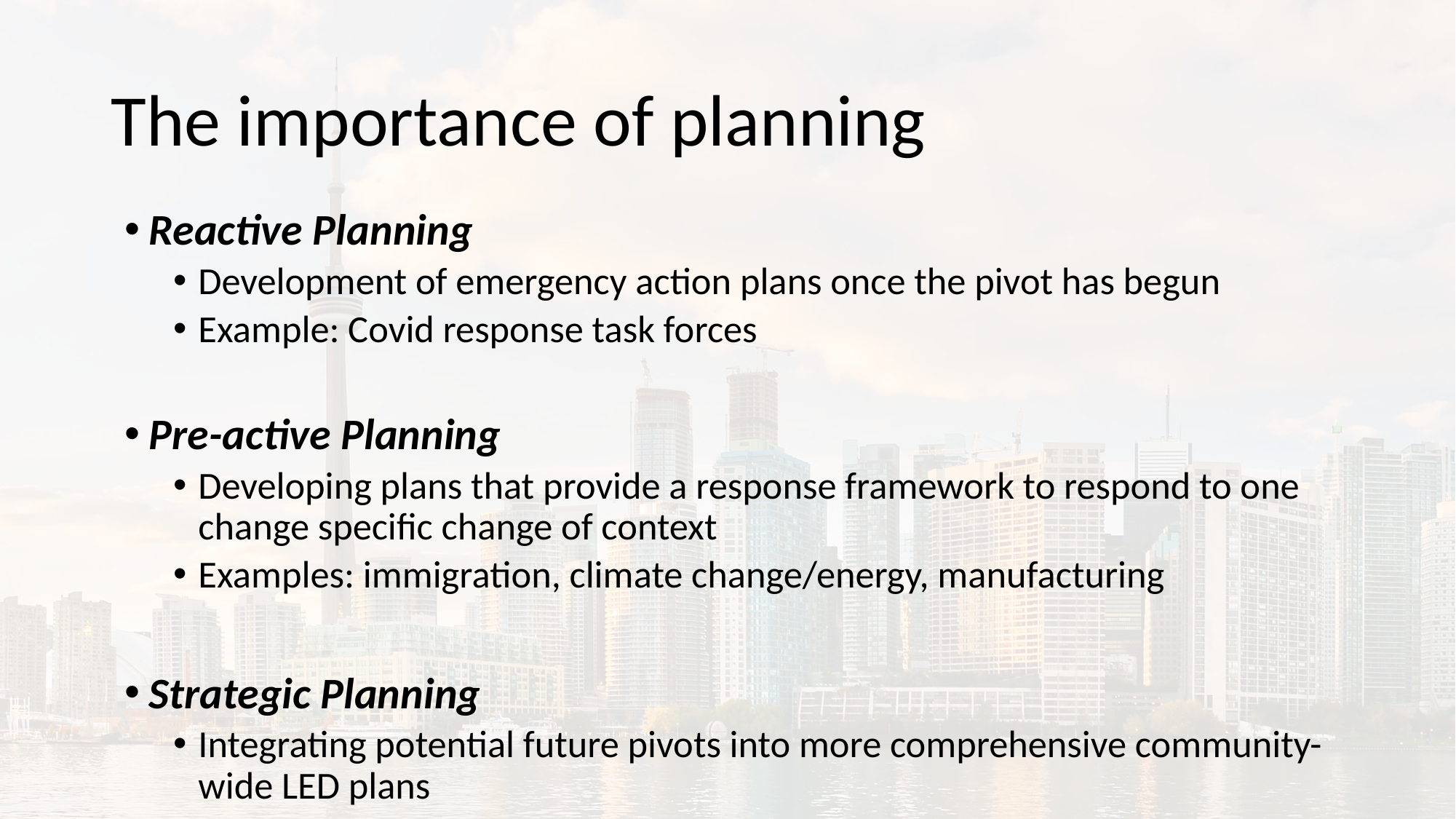

# The importance of planning
Reactive Planning
Development of emergency action plans once the pivot has begun
Example: Covid response task forces

Pre-active Planning
Developing plans that provide a response framework to respond to one change specific change of context
Examples: immigration, climate change/energy, manufacturing

Strategic Planning
Integrating potential future pivots into more comprehensive community-wide LED plans